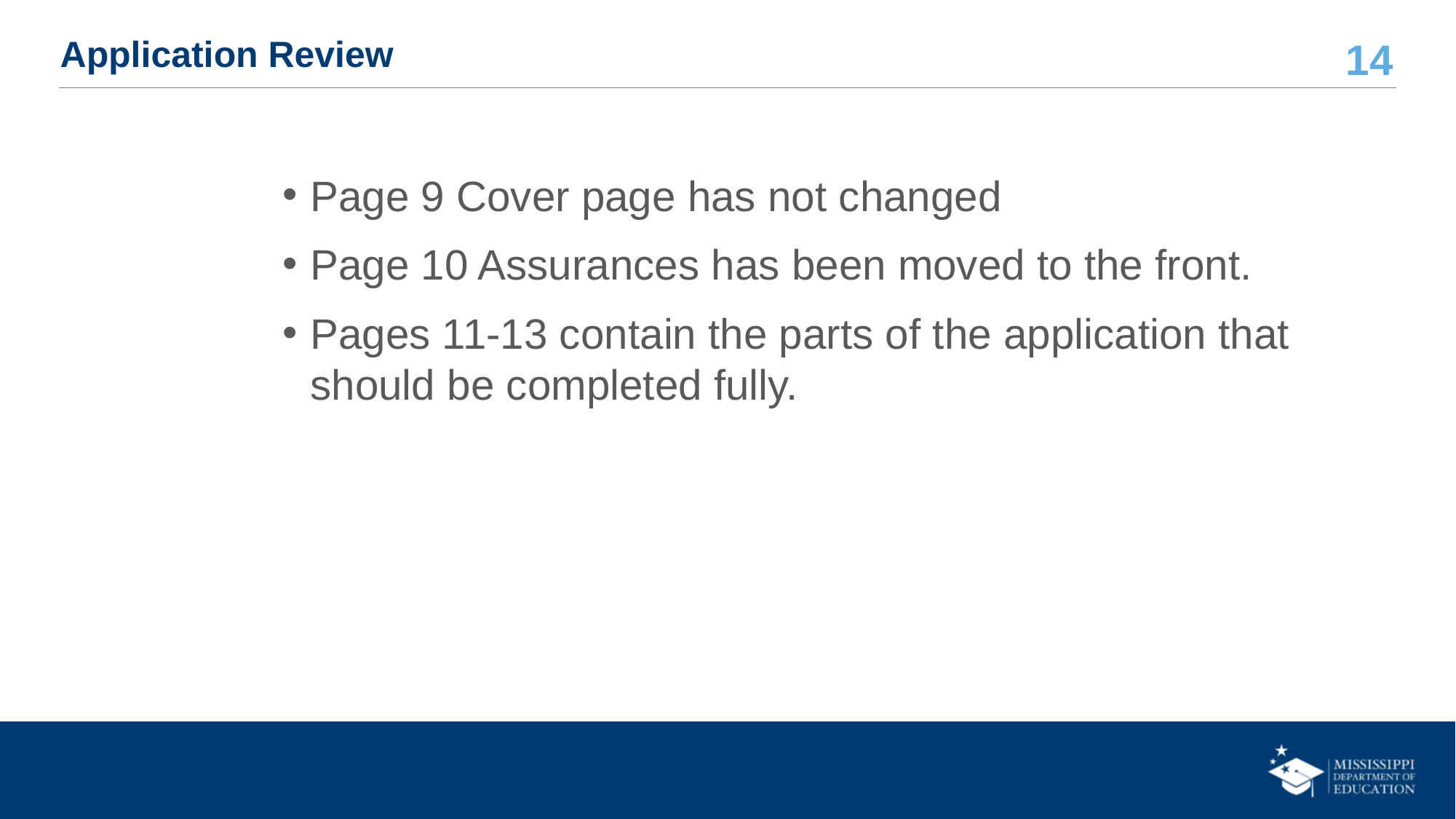

# Application Review

Page 9 Cover page has not changed
Page 10 Assurances has been moved to the front.
Pages 11-13 contain the parts of the application that should be completed fully.